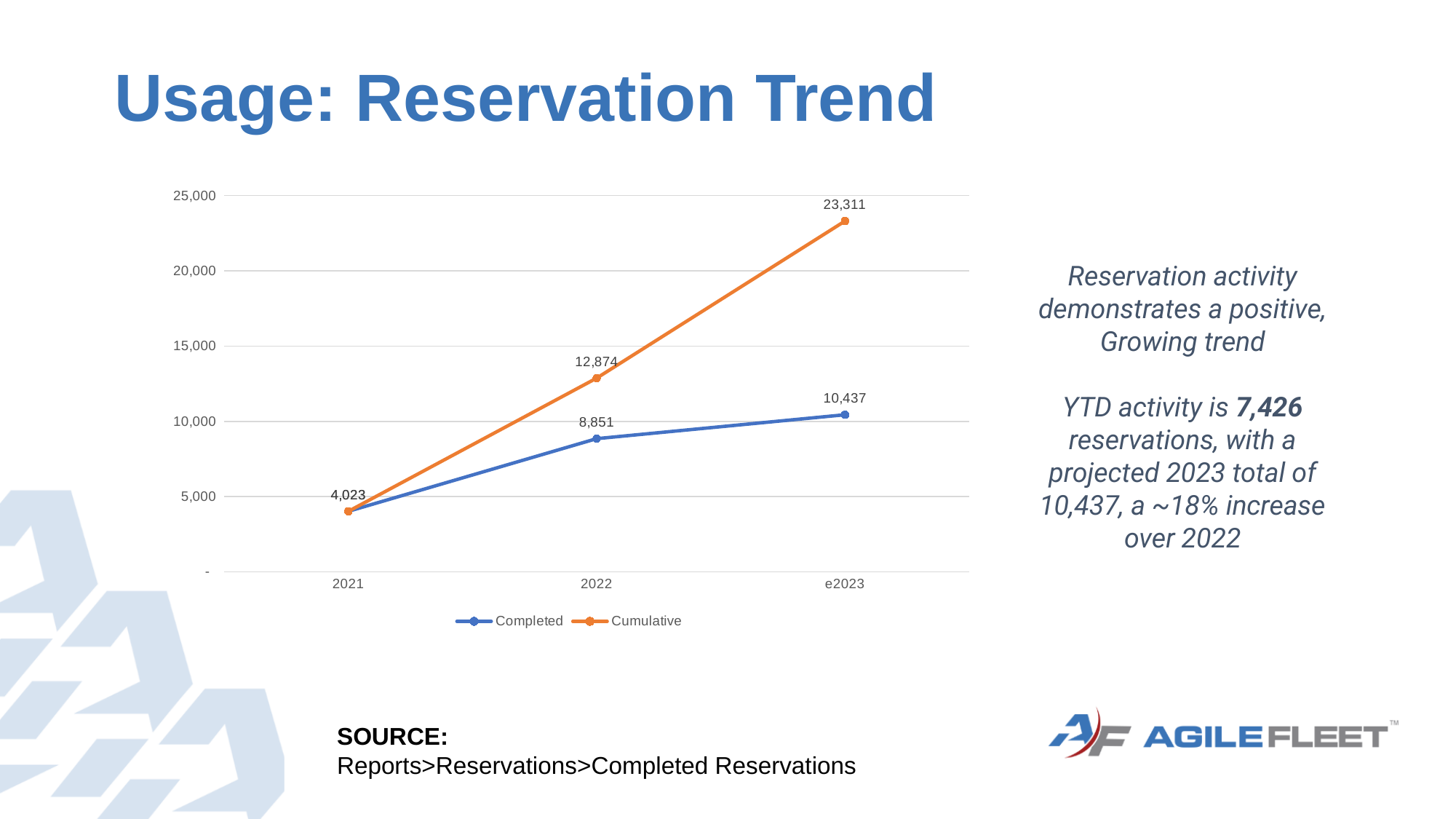

# Usage: Reservation Trend

### Chart

| Category | Completed | Cumulative |
|---|---|---|
| 2021 | 4023.0 | 4023.0 |
| 2022 | 8851.0 | 12874.0 |
| e2023 | 10436.54054054054 | 23310.54054054054 |
Reservation activity demonstrates a positive, Growing trend

YTD activity is 7,426 reservations, with a projected 2023 total of 10,437, a ~18% increase over 2022
SOURCE:
Reports>Reservations>Completed Reservations